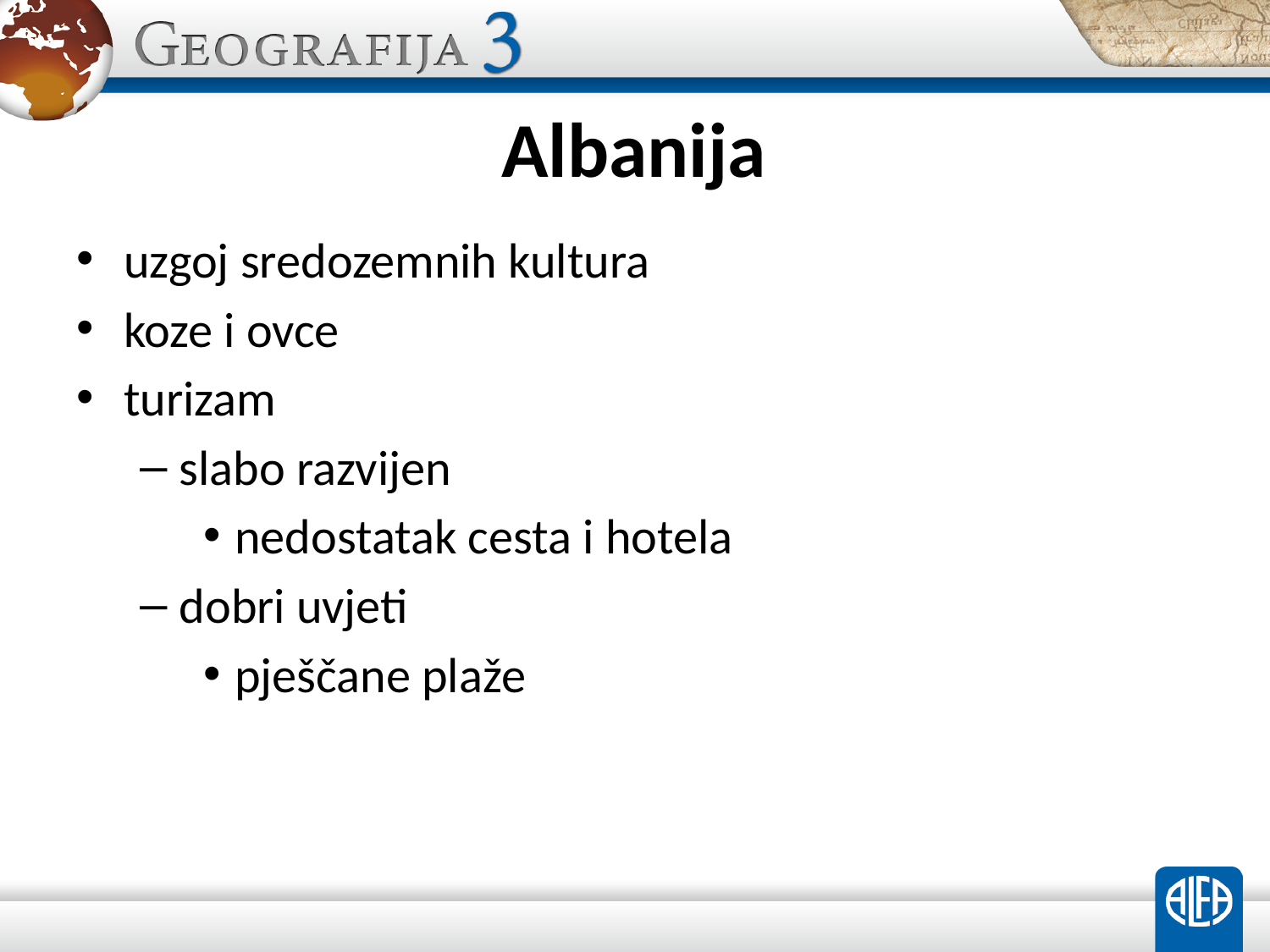

# Albanija
uzgoj sredozemnih kultura
koze i ovce
turizam
slabo razvijen
nedostatak cesta i hotela
dobri uvjeti
pješčane plaže